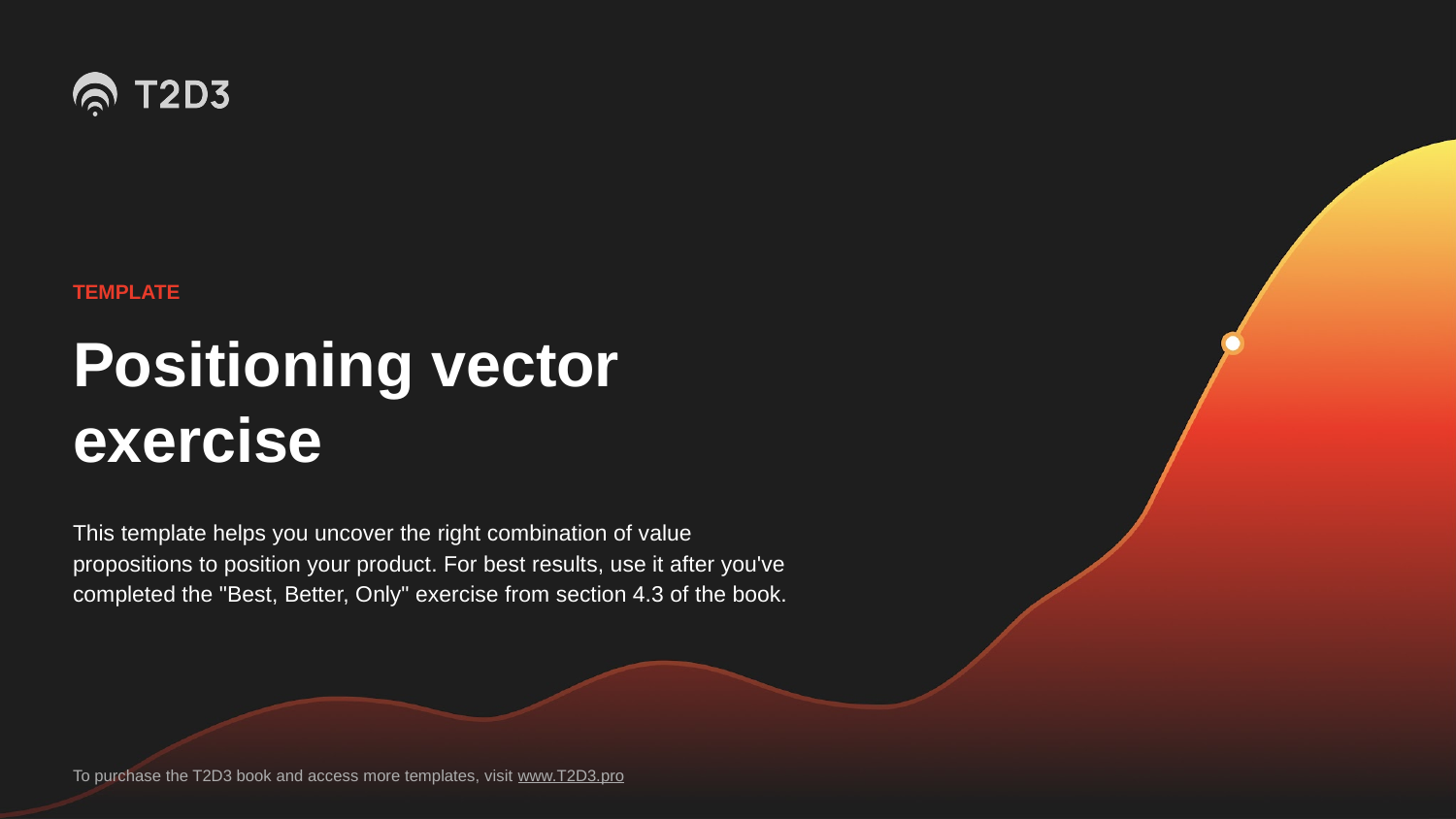

TEMPLATE
Positioning vector exercise
This template helps you uncover the right combination of value propositions to position your product. For best results, use it after you've completed the "Best, Better, Only" exercise from section 4.3 of the book.